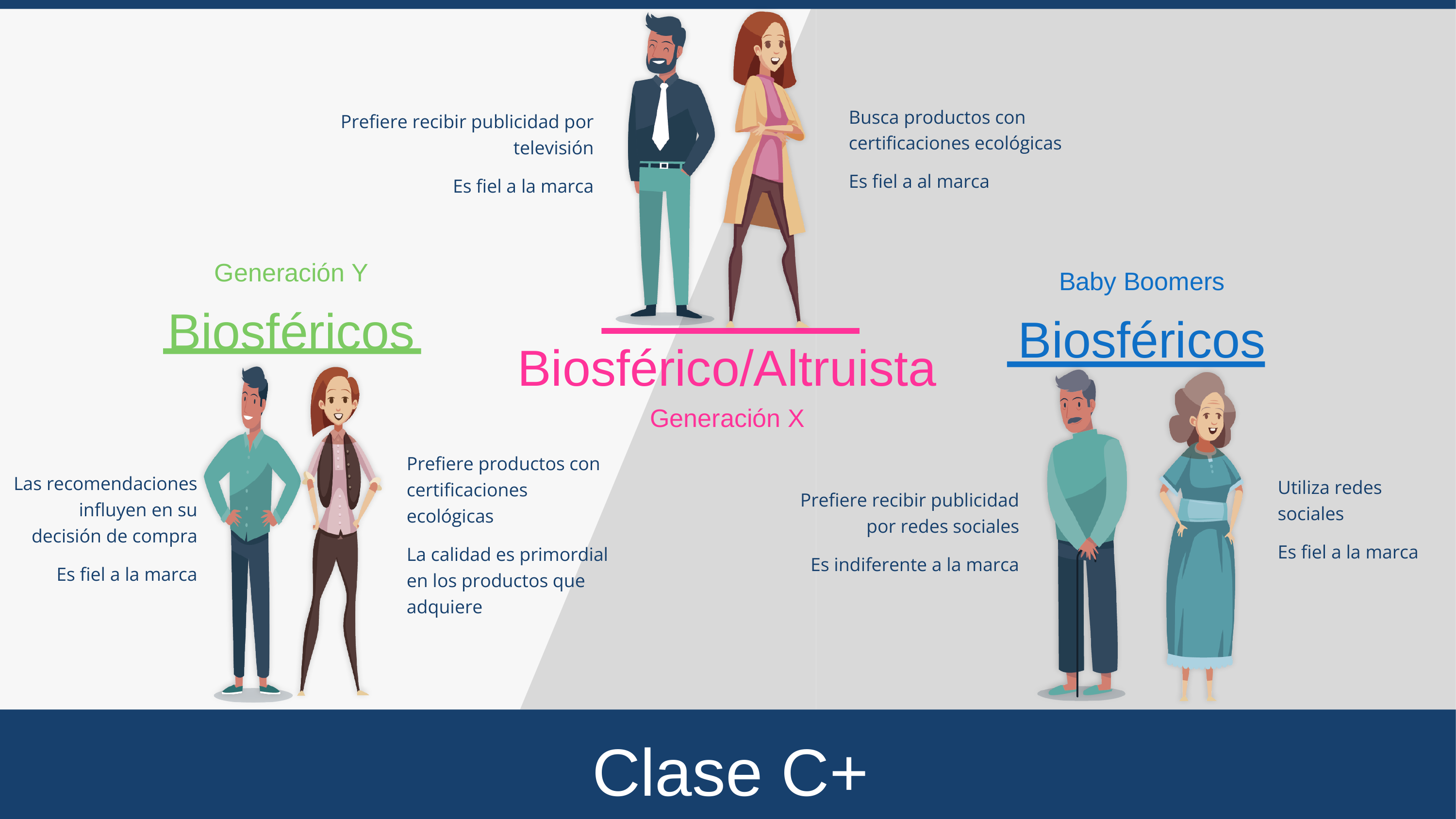

Busca productos con certificaciones ecológicas
Es fiel a al marca
Prefiere recibir publicidad por televisión
Es fiel a la marca
Generación Y
Biosféricos
Baby Boomers
Biosféricos
Biosférico/Altruista
Generación X
Las recomendaciones influyen en su decisión de compra
Es fiel a la marca
Prefiere productos con certificaciones ecológicas
La calidad es primordial en los productos que adquiere
Prefiere recibir publicidad por redes sociales
Es indiferente a la marca
Utiliza redes sociales
Es fiel a la marca
# Clase C+